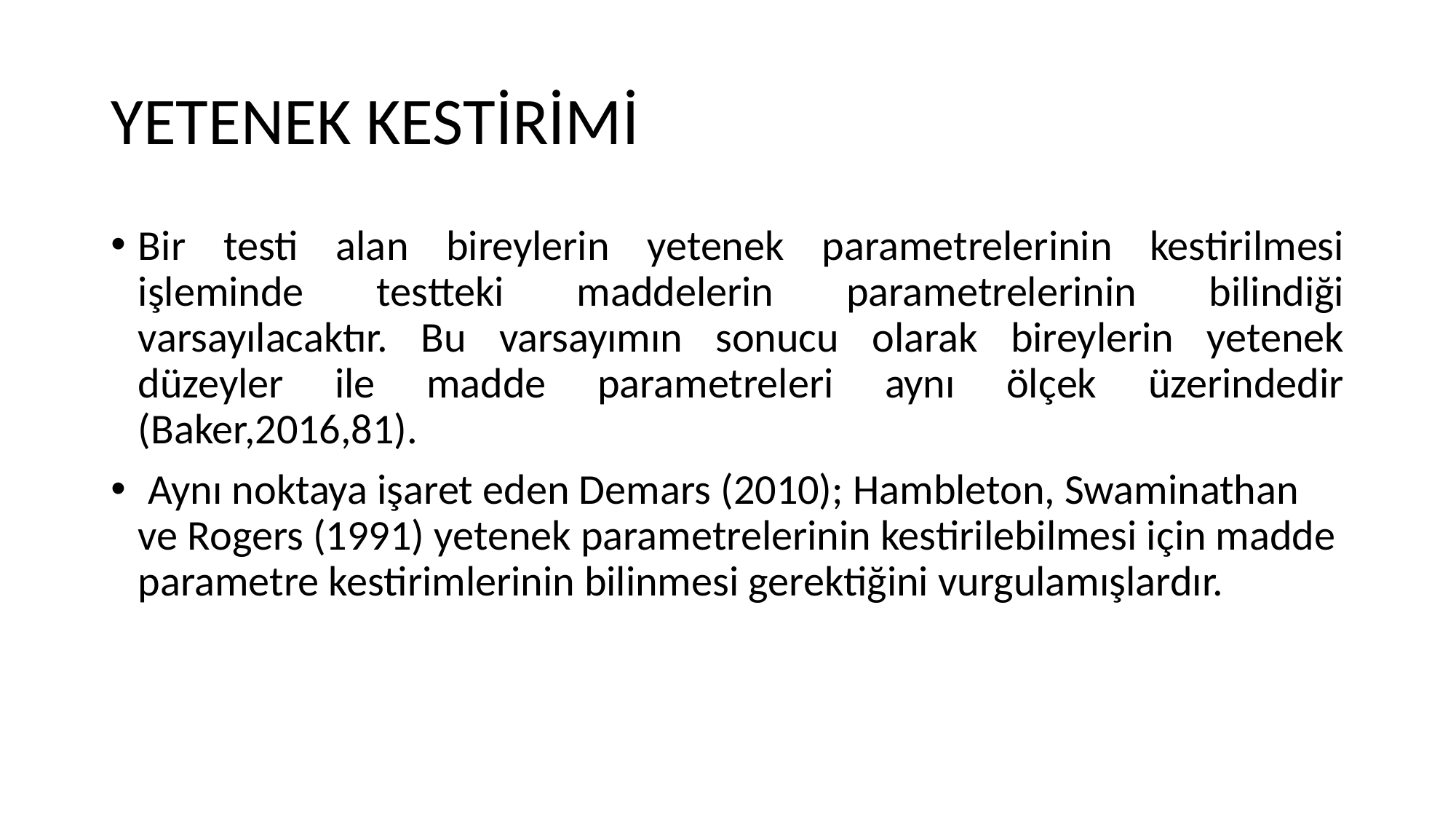

# YETENEK KESTİRİMİ
Bir testi alan bireylerin yetenek parametrelerinin kestirilmesi işleminde testteki maddelerin parametrelerinin bilindiği varsayılacaktır. Bu varsayımın sonucu olarak bireylerin yetenek düzeyler ile madde parametreleri aynı ölçek üzerindedir (Baker,2016,81).
 Aynı noktaya işaret eden Demars (2010); Hambleton, Swaminathan ve Rogers (1991) yetenek parametrelerinin kestirilebilmesi için madde parametre kestirimlerinin bilinmesi gerektiğini vurgulamışlardır.